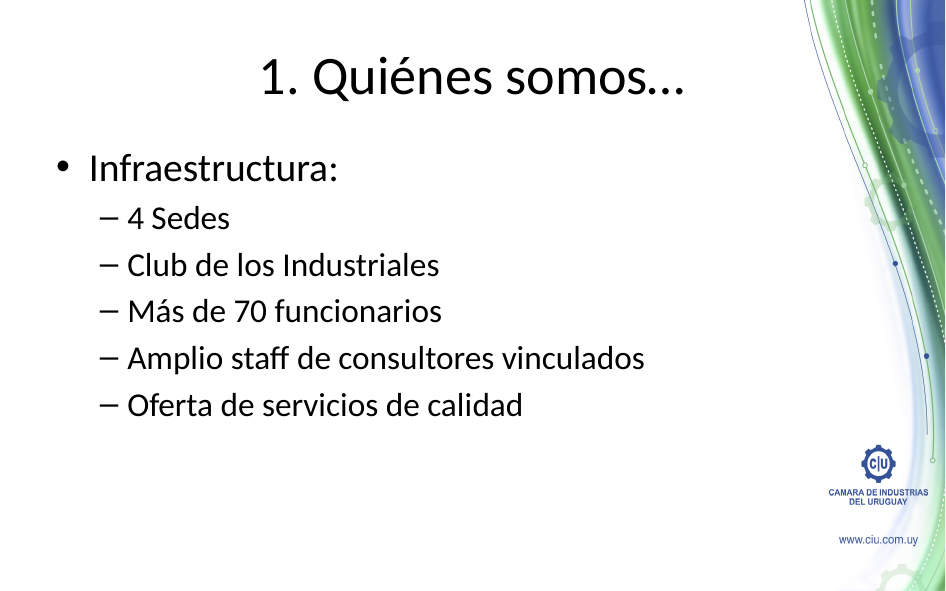

# 1. Quiénes somos…
Infraestructura:
4 Sedes
Club de los Industriales
Más de 70 funcionarios
Amplio staff de consultores vinculados
Oferta de servicios de calidad